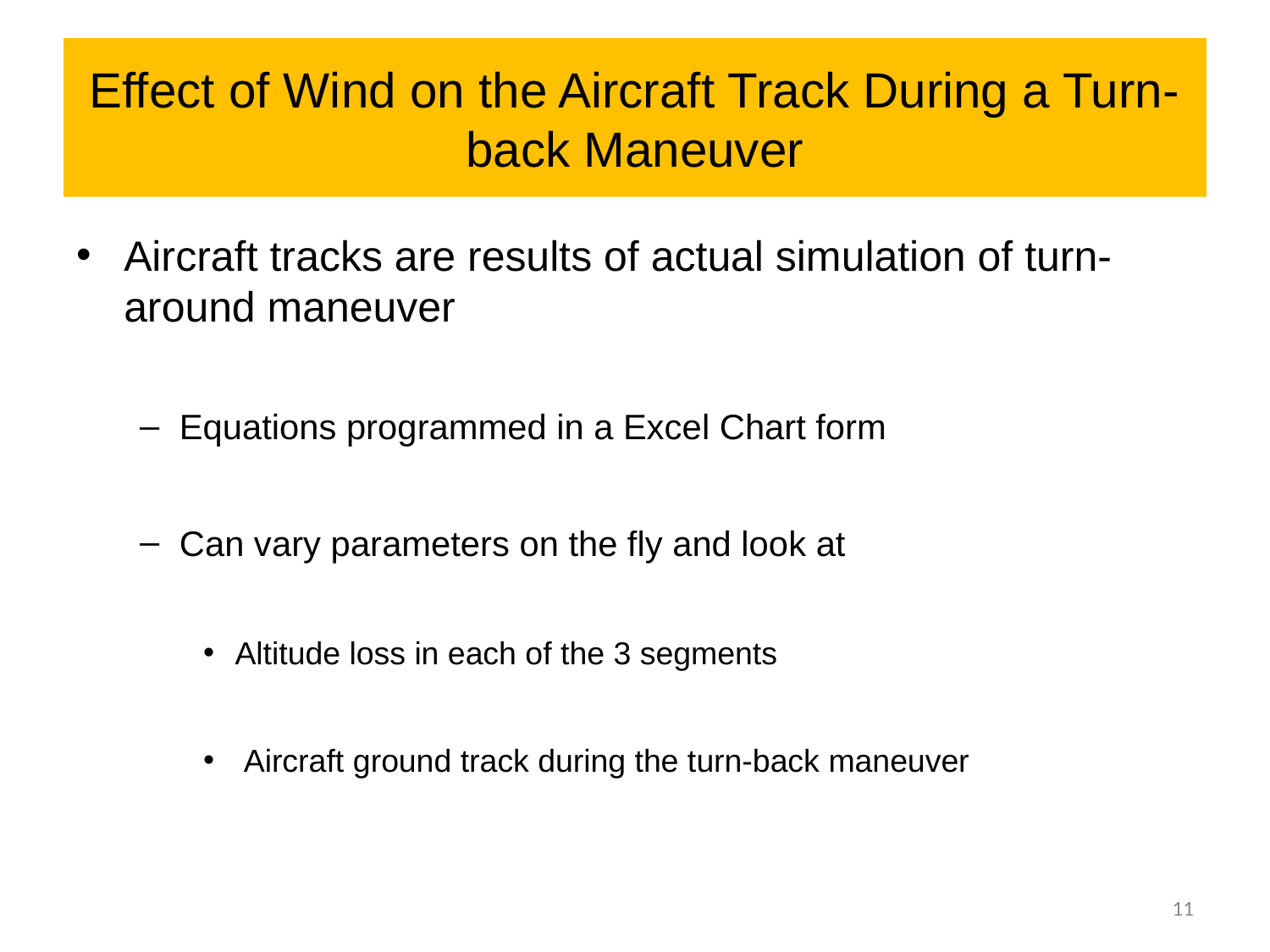

# Effect of Wind on the Aircraft Track During a Turn-back Maneuver
Aircraft tracks are results of actual simulation of turn-around maneuver

Equations programmed in a Excel Chart form

Can vary parameters on the fly and look at

Altitude loss in each of the 3 segments

 Aircraft ground track during the turn-back maneuver

11